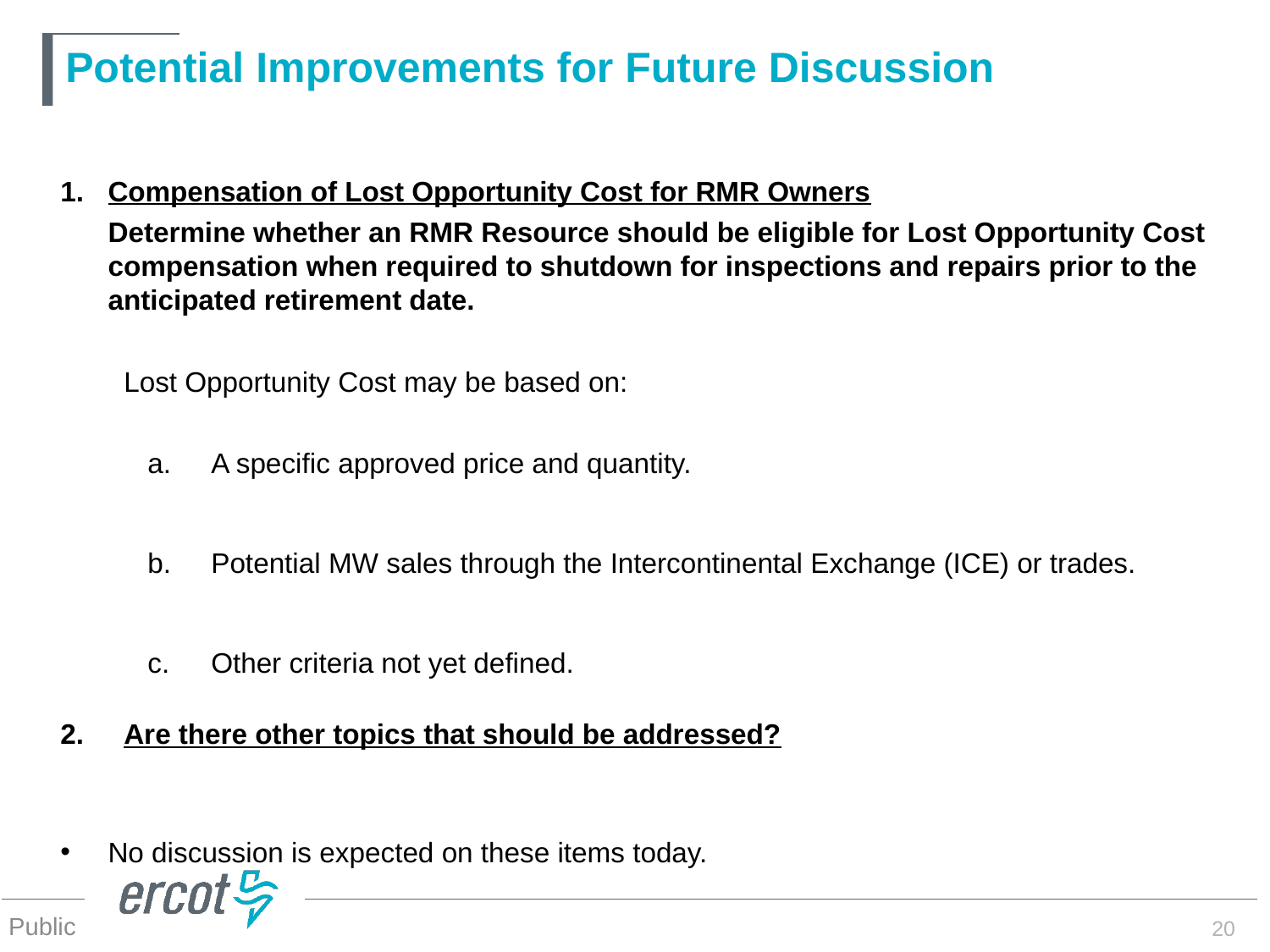

# Potential Improvements for Future Discussion

Compensation of Lost Opportunity Cost for RMR Owners
Determine whether an RMR Resource should be eligible for Lost Opportunity Cost compensation when required to shutdown for inspections and repairs prior to the anticipated retirement date.

Lost Opportunity Cost may be based on:

A specific approved price and quantity.

Potential MW sales through the Intercontinental Exchange (ICE) or trades.

Other criteria not yet defined.

Are there other topics that should be addressed?

No discussion is expected on these items today.

20